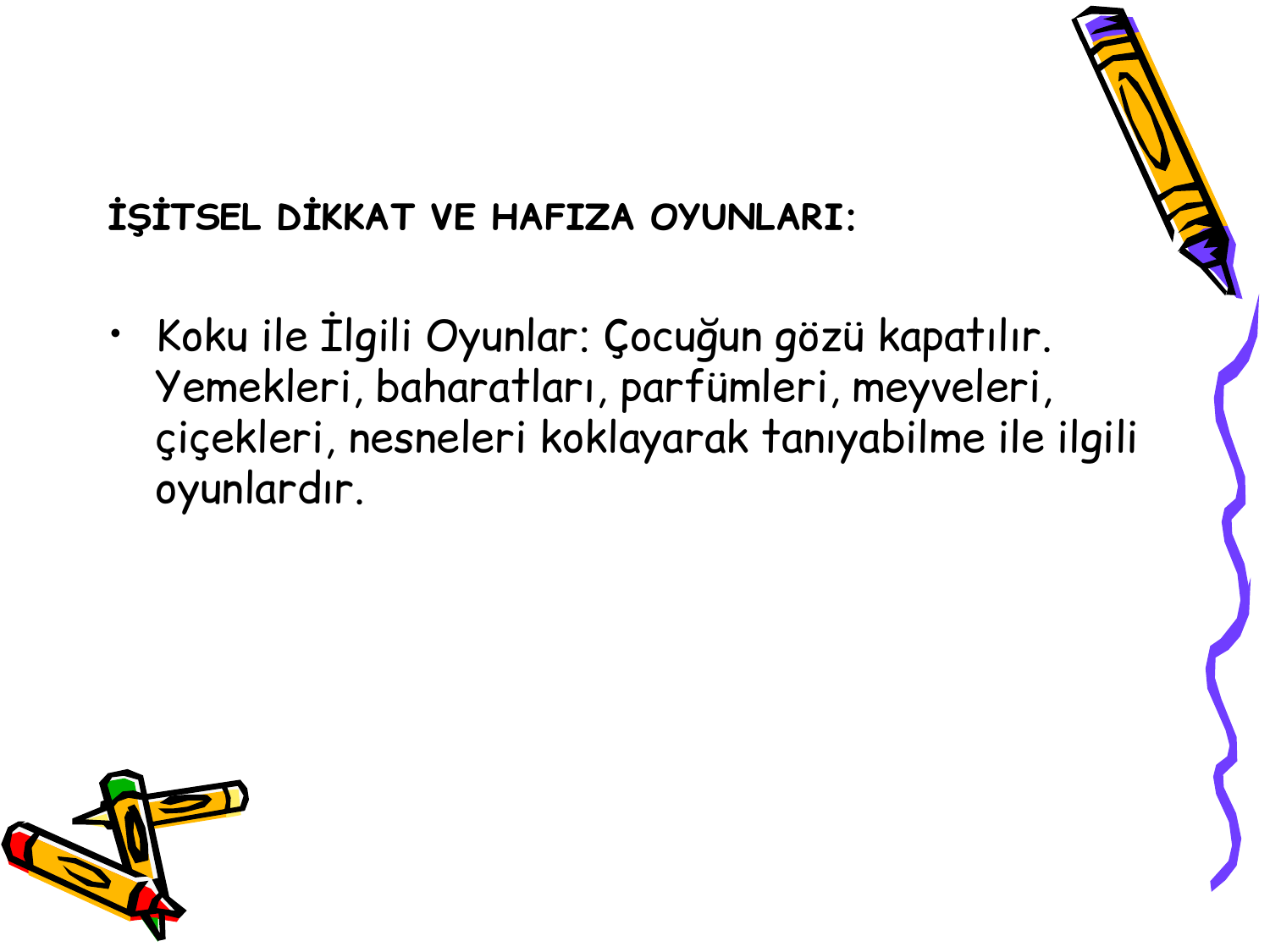

# İŞİTSEL DİKKAT VE HAFIZA OYUNLARI:

Koku ile İlgili Oyunlar: Çocuğun gözü kapatılır. Yemekleri, baharatları, parfümleri, meyveleri, çiçekleri, nesneleri koklayarak tanıyabilme ile ilgili oyunlardır.